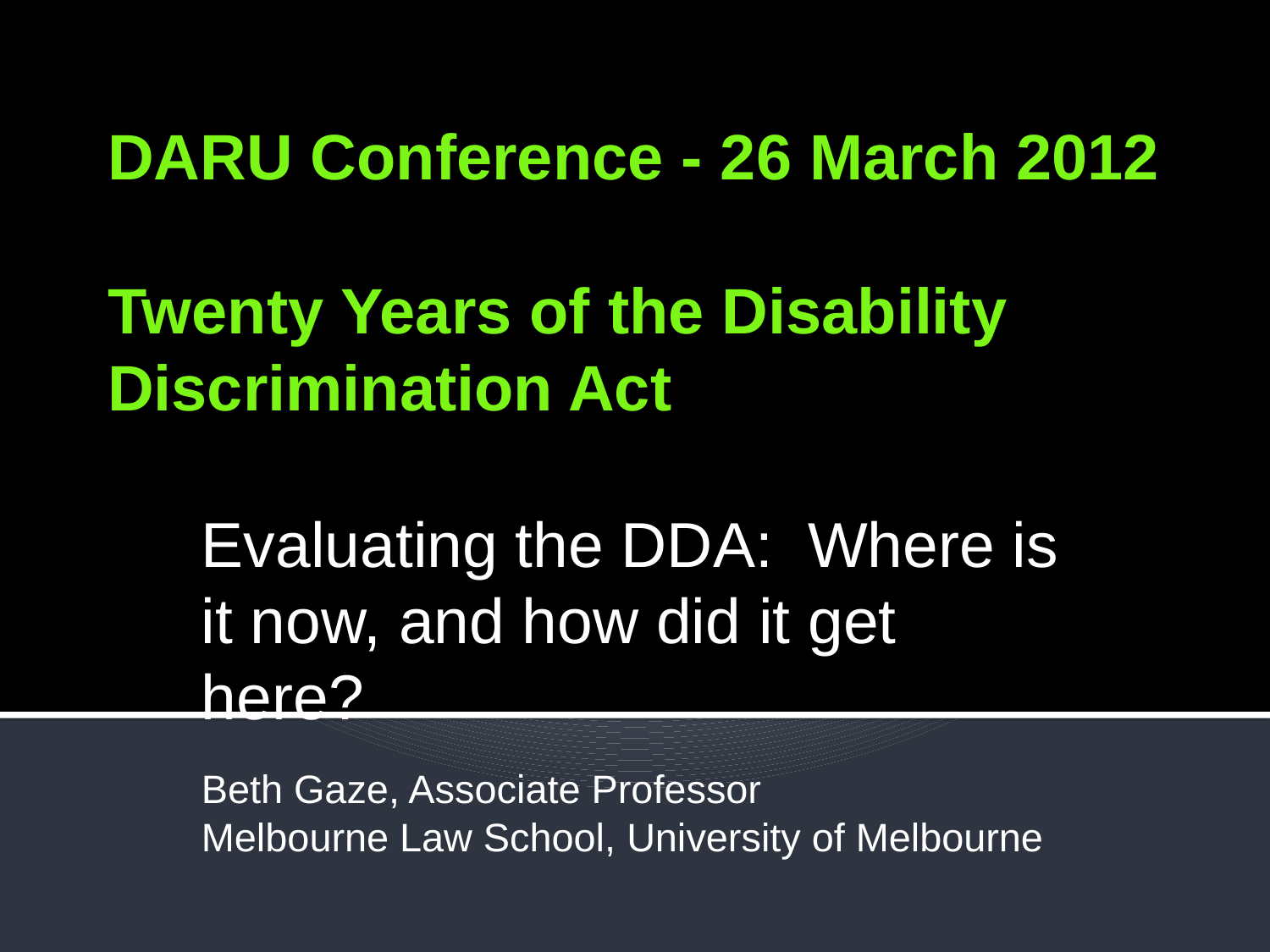

# DARU Conference - 26 March 2012 Twenty Years of the Disability Discrimination Act
Evaluating the DDA:  Where is it now, and how did it get here?

Beth Gaze, Associate Professor
Melbourne Law School, University of Melbourne